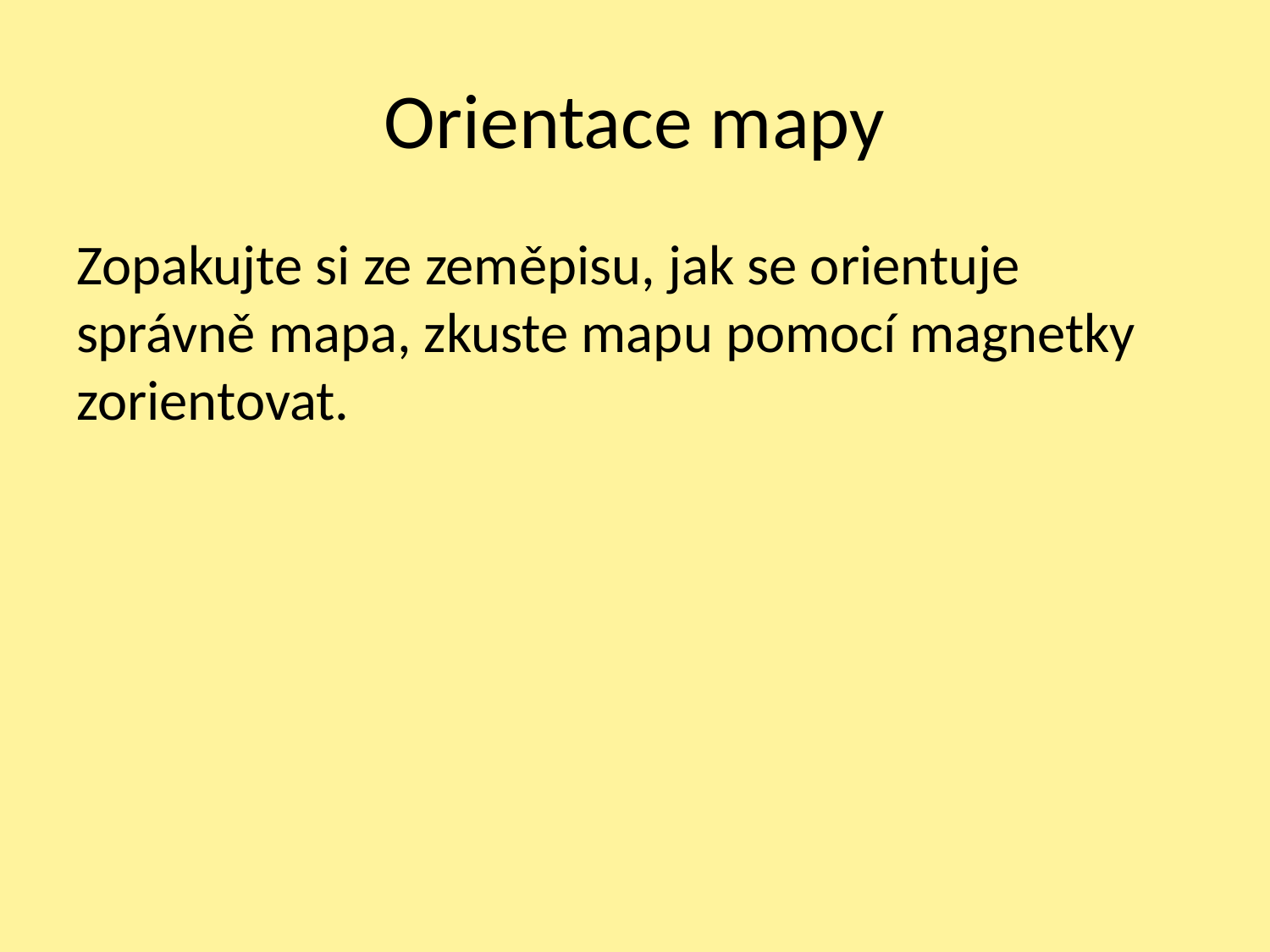

# Orientace mapy
Zopakujte si ze zeměpisu, jak se orientuje správně mapa, zkuste mapu pomocí magnetky zorientovat.